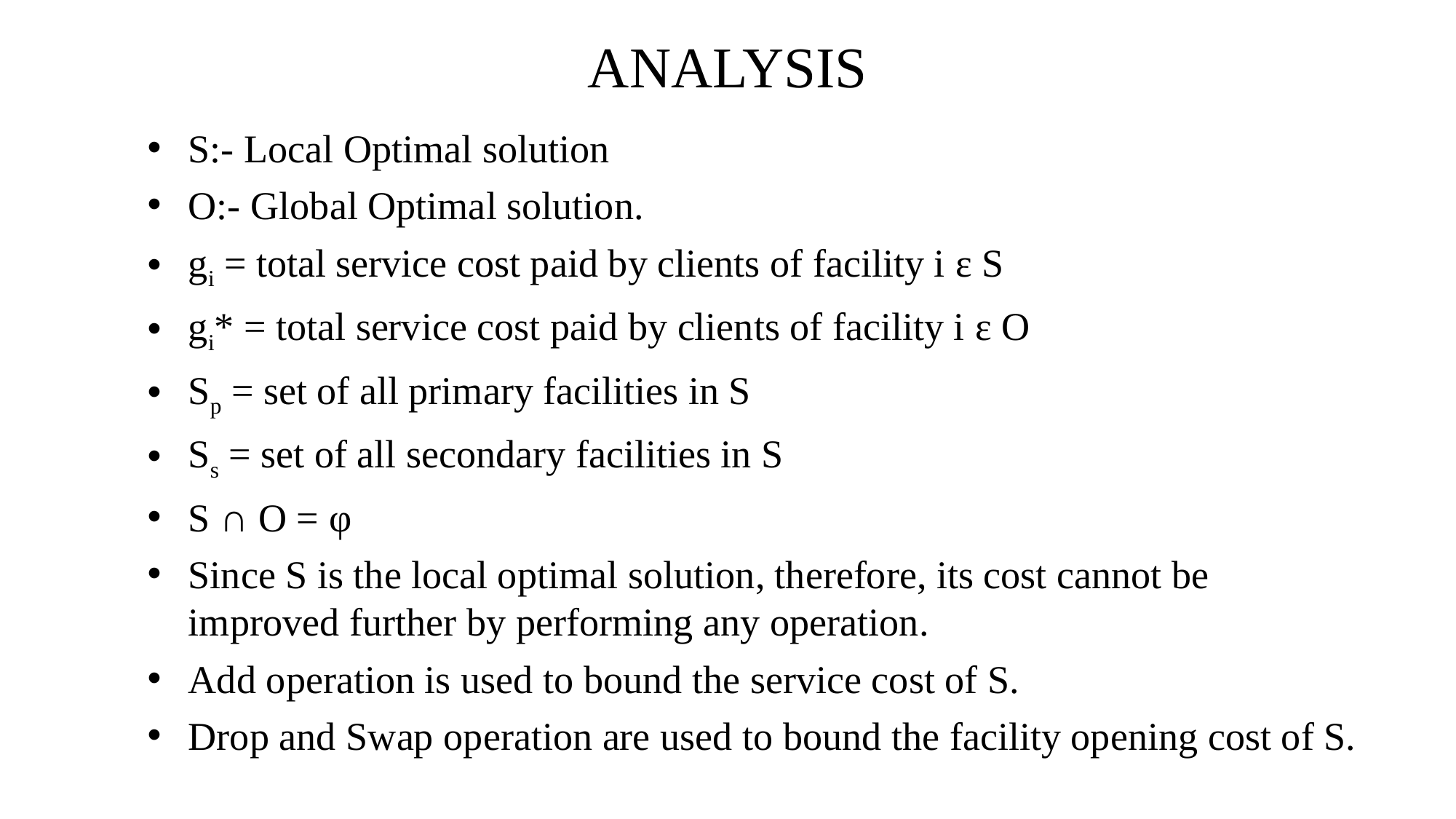

ANALYSIS
S:- Local Optimal solution
O:- Global Optimal solution.
gi = total service cost paid by clients of facility i ε S
gi* = total service cost paid by clients of facility i ε O
Sp = set of all primary facilities in S
Ss = set of all secondary facilities in S
S ∩ O = φ
Since S is the local optimal solution, therefore, its cost cannot be improved further by performing any operation.
Add operation is used to bound the service cost of S.
Drop and Swap operation are used to bound the facility opening cost of S.